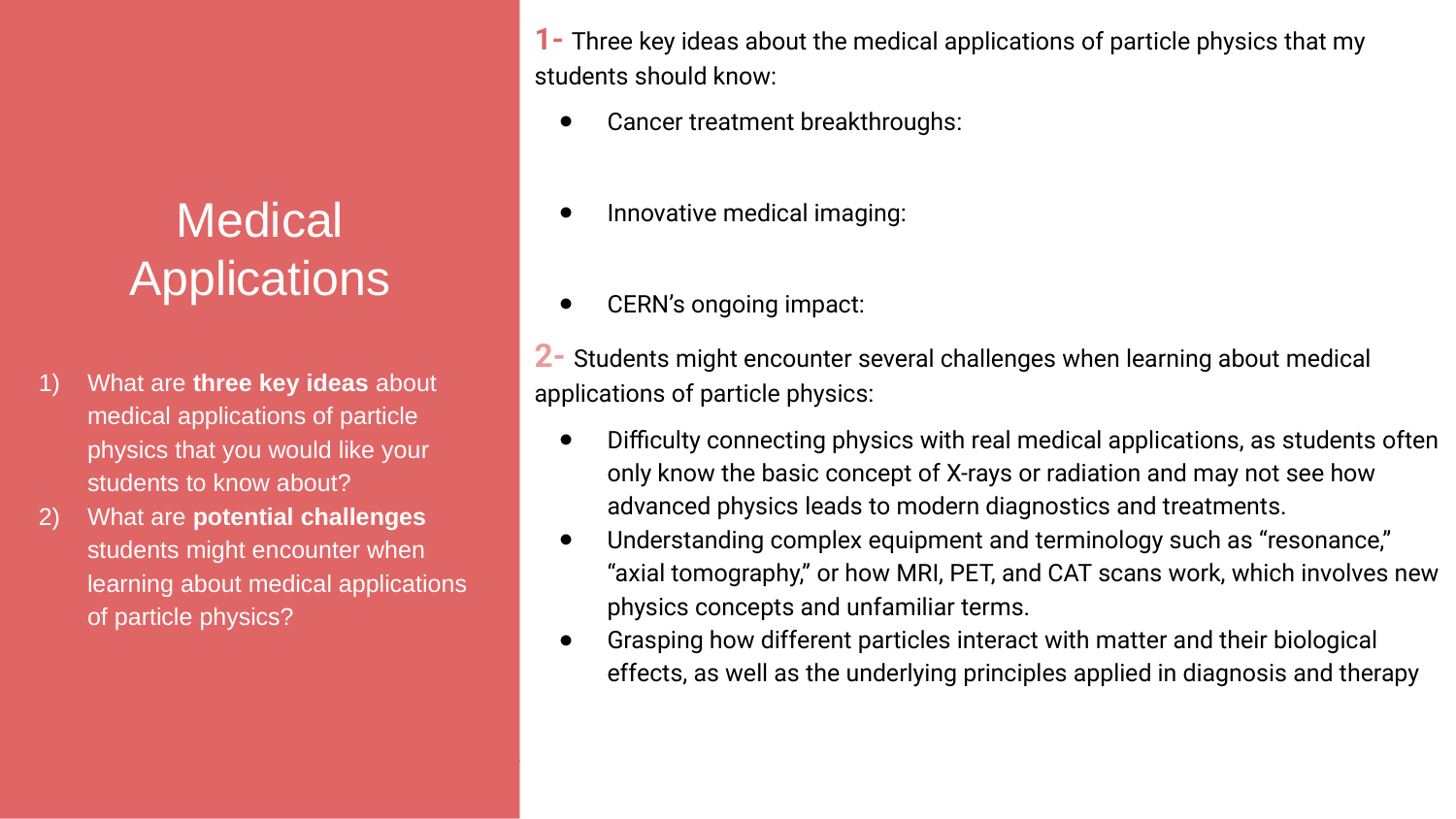

Medical Applications

What are three key ideas about medical applications of particle physics that you would like your students to know about?
What are potential challenges students might encounter when learning about medical applications of particle physics?
1- Three key ideas about the medical applications of particle physics that my students should know:
Cancer treatment breakthroughs:

Innovative medical imaging:

CERN’s ongoing impact:
2- Students might encounter several challenges when learning about medical applications of particle physics:
Difficulty connecting physics with real medical applications, as students often only know the basic concept of X-rays or radiation and may not see how advanced physics leads to modern diagnostics and treatments.
Understanding complex equipment and terminology such as “resonance,” “axial tomography,” or how MRI, PET, and CAT scans work, which involves new physics concepts and unfamiliar terms.
Grasping how different particles interact with matter and their biological effects, as well as the underlying principles applied in diagnosis and therapy